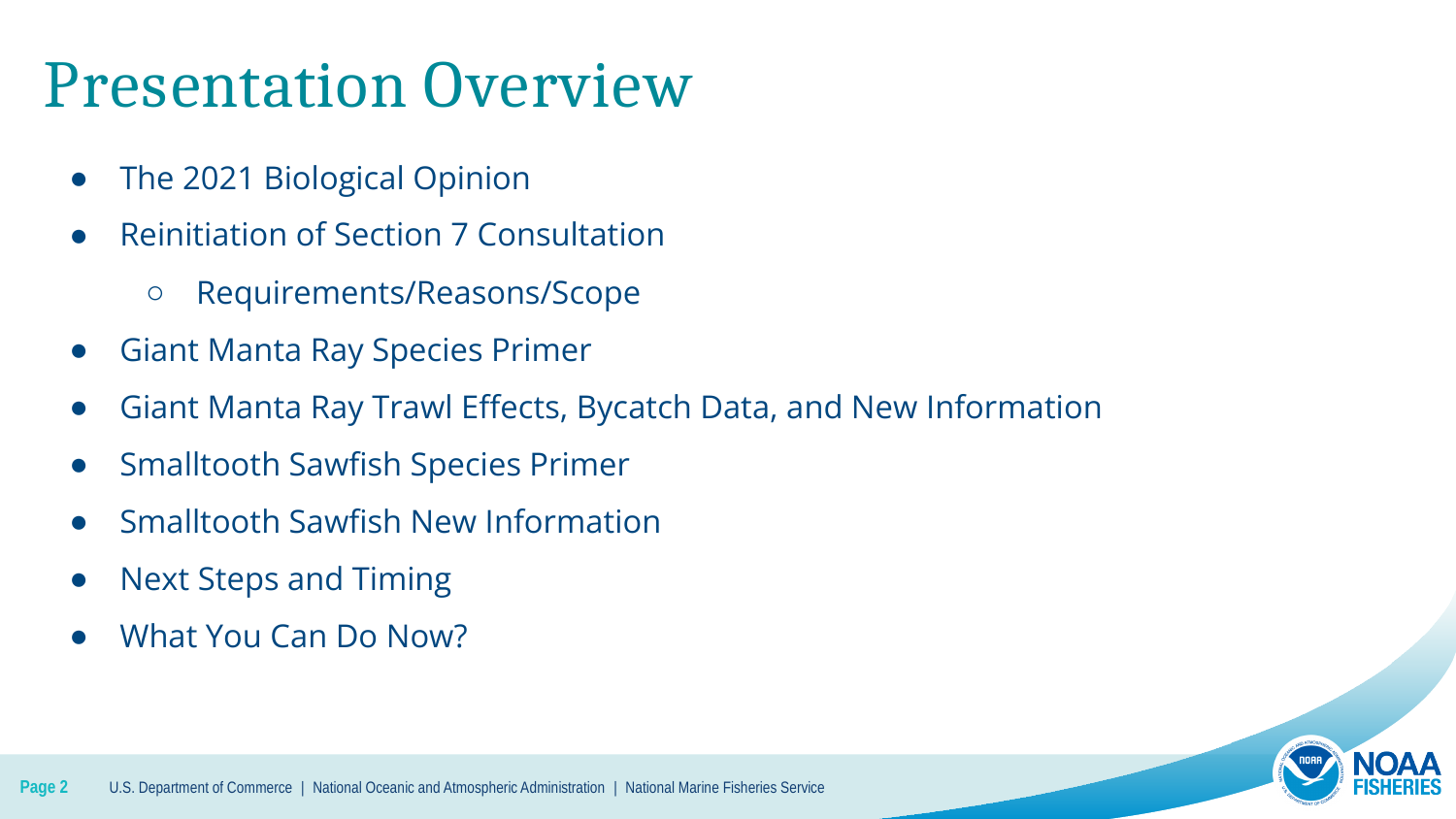

# Presentation Overview
The 2021 Biological Opinion
Reinitiation of Section 7 Consultation
Requirements/Reasons/Scope
Giant Manta Ray Species Primer
Giant Manta Ray Trawl Effects, Bycatch Data, and New Information
Smalltooth Sawfish Species Primer
Smalltooth Sawfish New Information
Next Steps and Timing
What You Can Do Now?